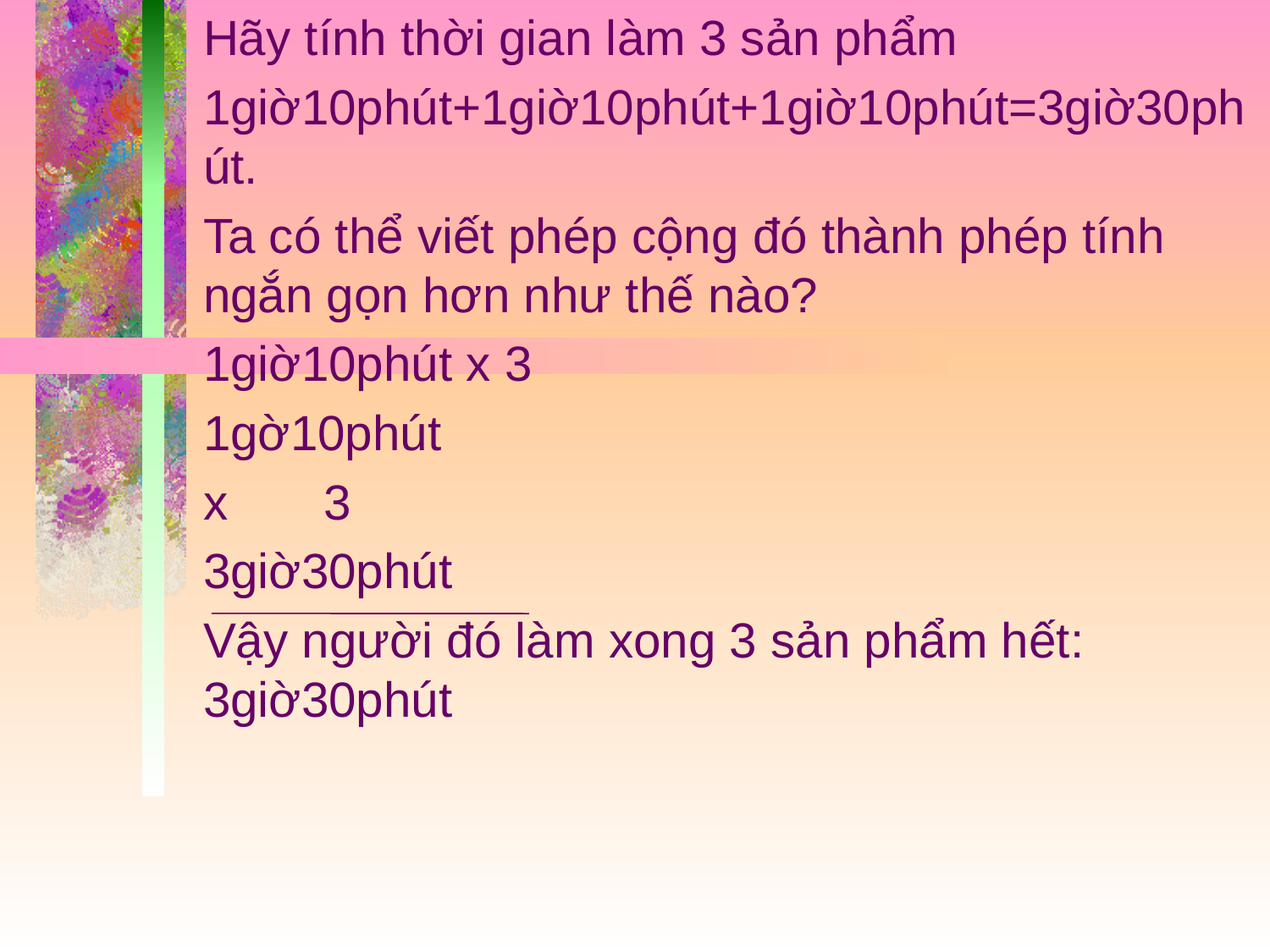

Hãy tính thời gian làm 3 sản phẩm
1giờ10phút+1giờ10phút+1giờ10phút=3giờ30phút.
Ta có thể viết phép cộng đó thành phép tính ngắn gọn hơn như thế nào?
1giờ10phút x 3
1gờ10phút
x       3
3giờ30phút
Vậy người đó làm xong 3 sản phẩm hết: 3giờ30phút